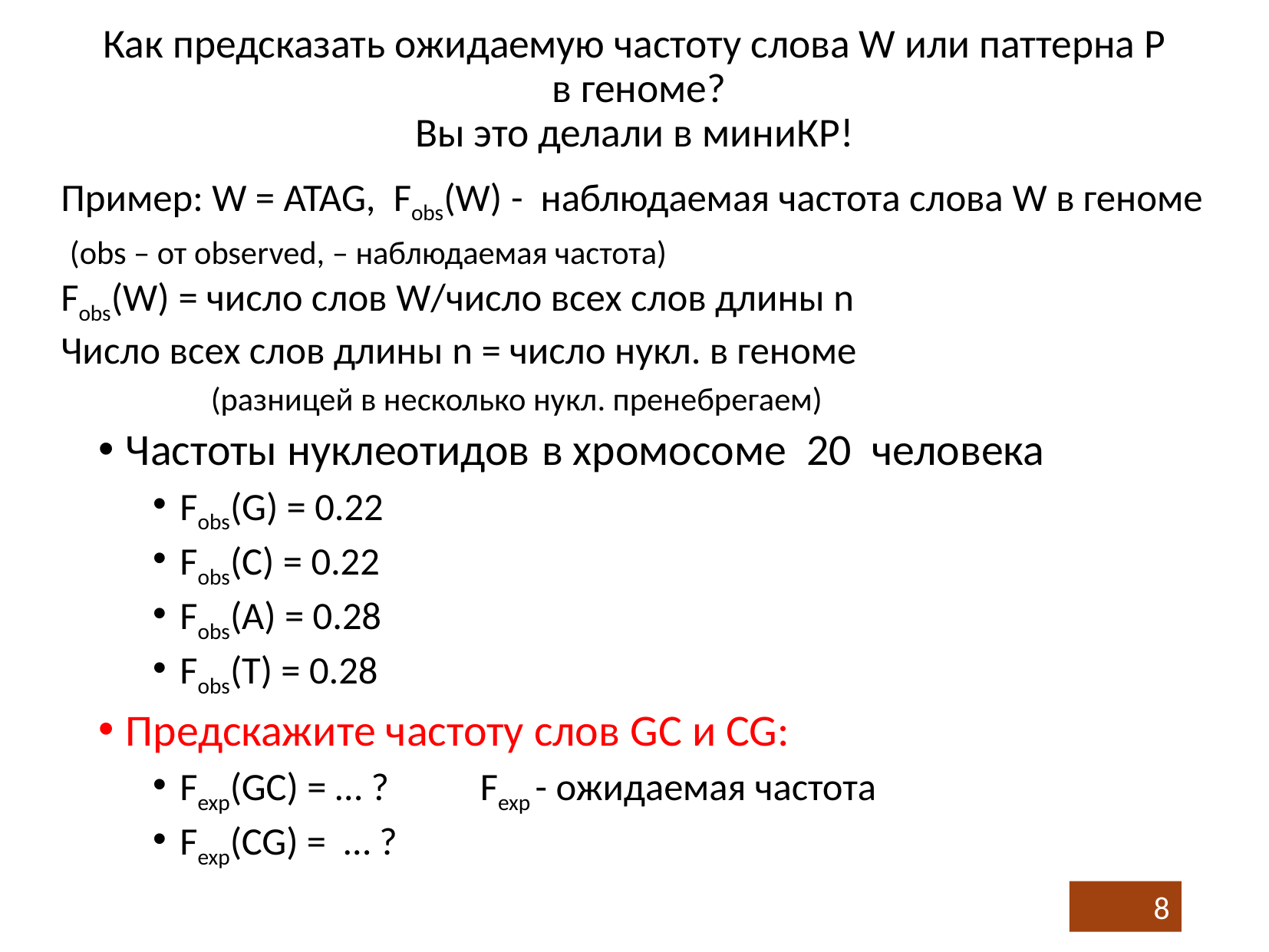

# Как предсказать ожидаемую частоту слова W или паттерна P  в геноме? Вы это делали в миниКР!
Пример: W = ATAG,  Fobs(W) -  наблюдаемая частота слова W в геноме  (obs – от observed, – наблюдаемая частота)
Fobs(W) = число слов W/число всех слов длины n
Число всех слов длины n = число нукл. в геноме
                 (разницей в несколько нукл. пренебрегаем)
Частоты нуклеотидов  в хромосоме  20  человека
Fobs(G) = 0.22
Fobs(C) = 0.22
Fobs(A) = 0.28
Fobs(T) = 0.28
Предскажите частоту слов GC и CG:
Fexp(GC) = … ?			Fexp - ожидаемая частота
Fexp(CG) =  … ?
8